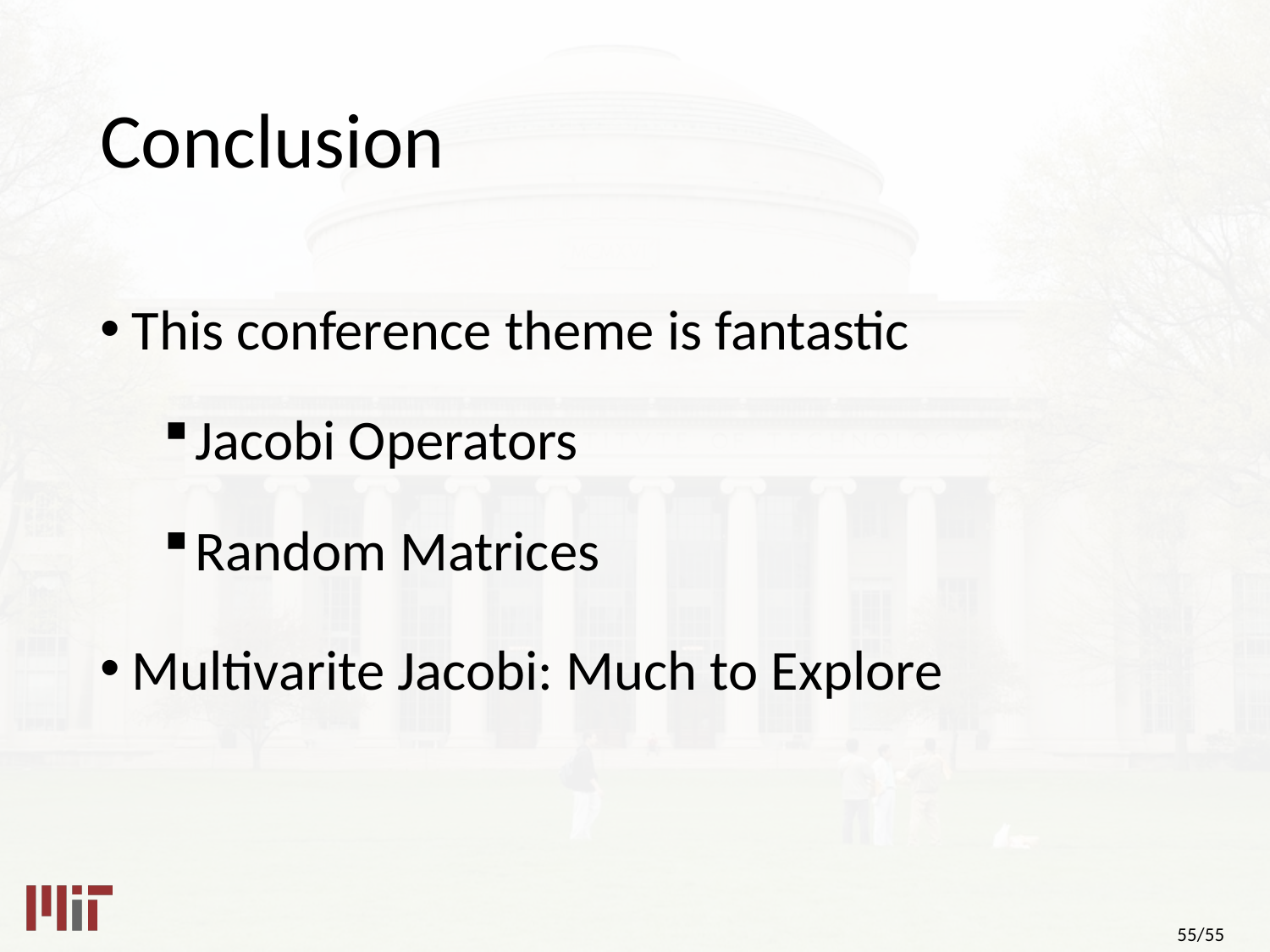

# Conclusion
This conference theme is fantastic
Jacobi Operators
Random Matrices
Multivarite Jacobi: Much to Explore